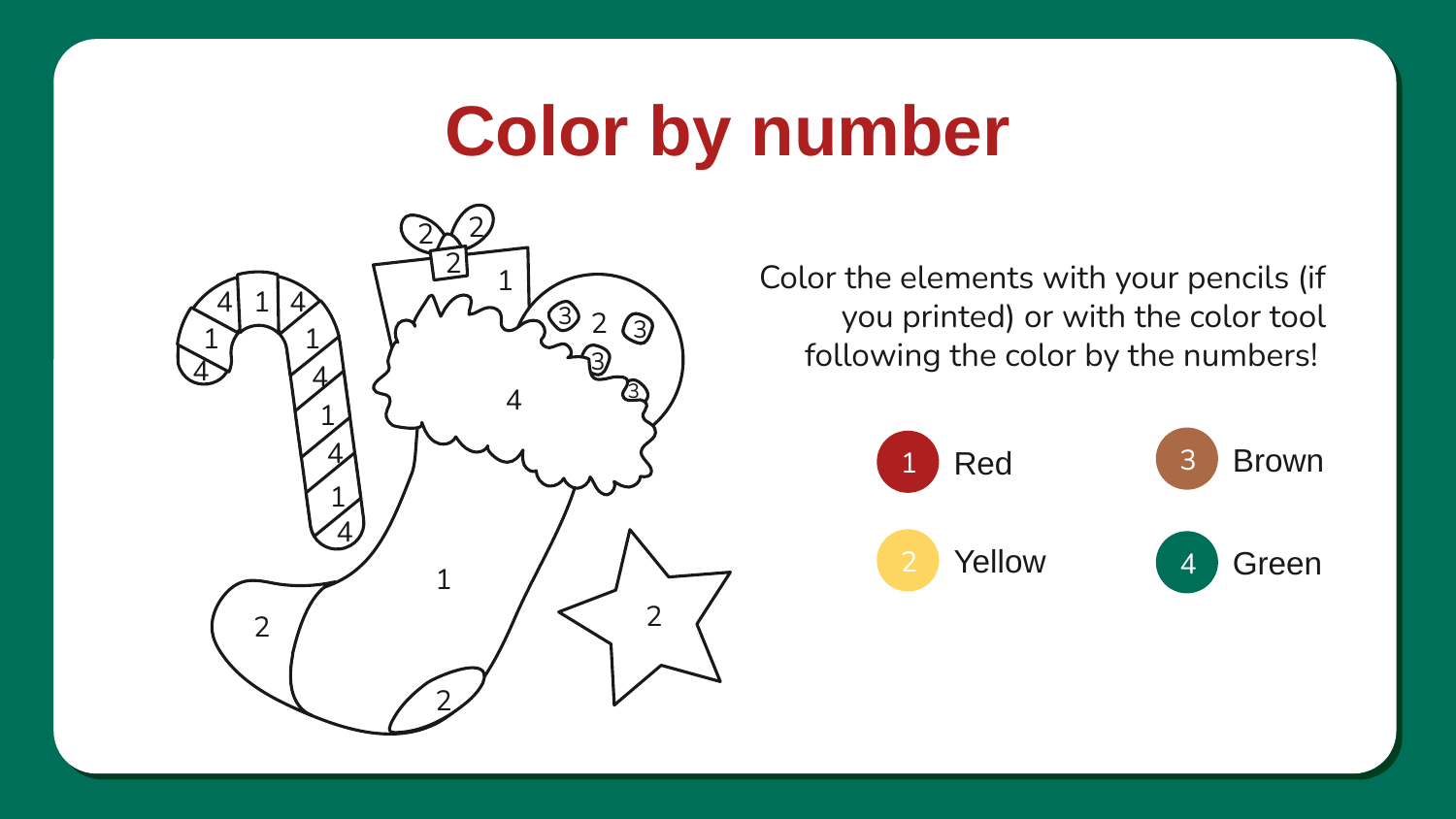

# Color by number
2
2

2
1

1
4
4
3

2
3
1
1
3
4
4
3
4
1
4
1
4

1
2
2
2
Color the elements with your pencils (if you printed) or with the color tool following the color by the numbers!

3

1
Brown
Red

2

4
Yellow
Green